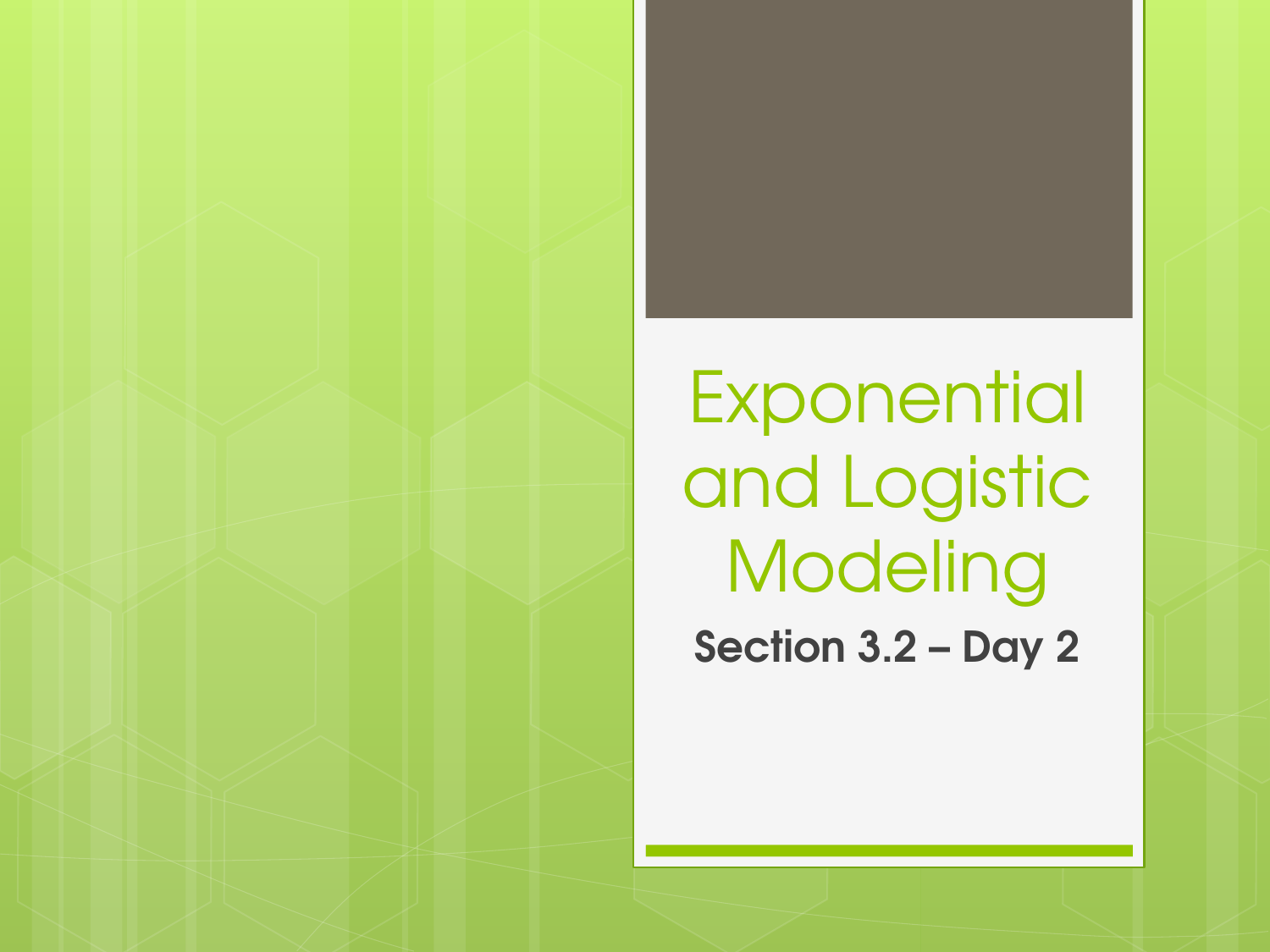

# Exponential and Logistic Modeling
Section 3.2 – Day 2